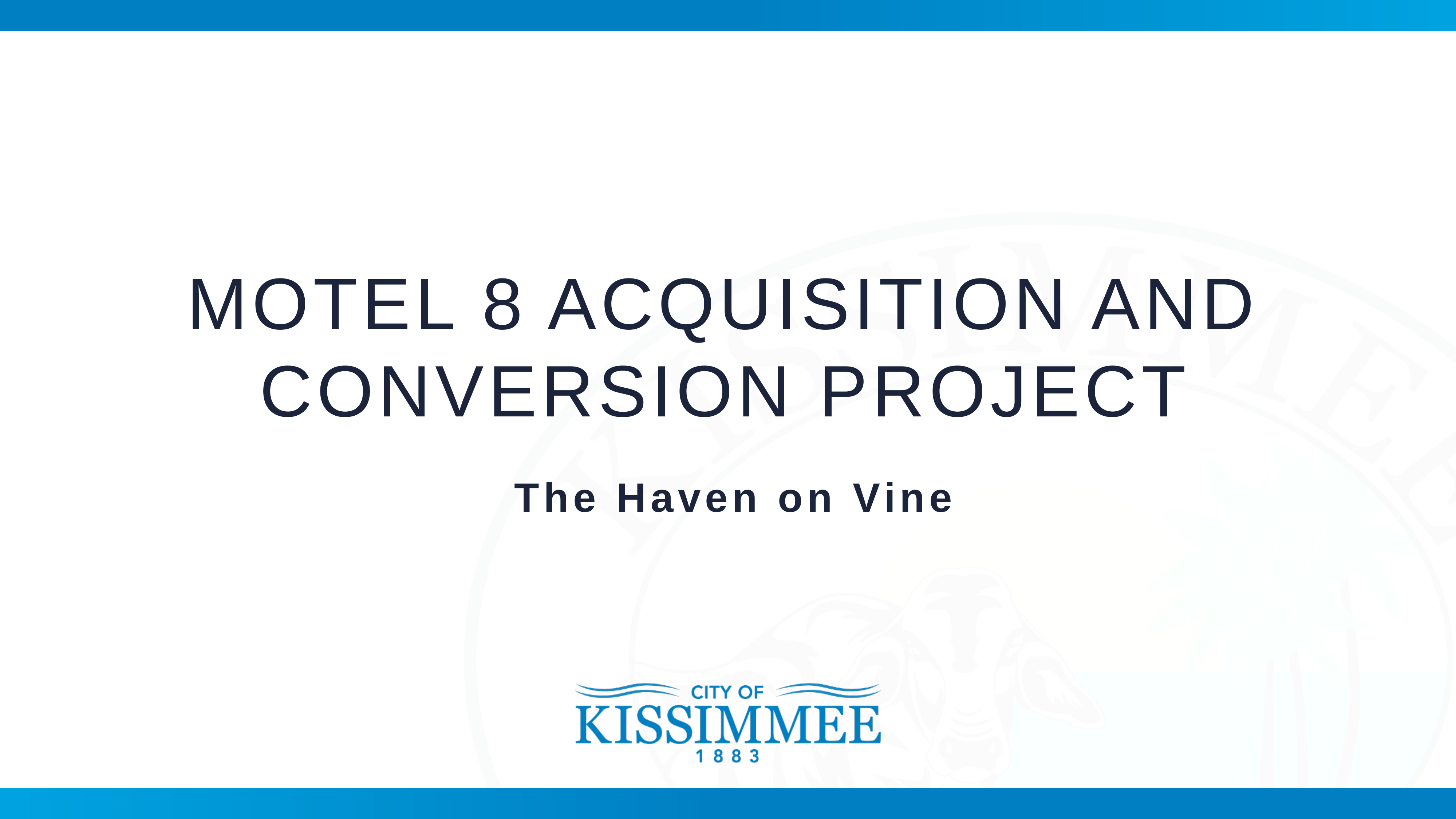

MOTEL 8 ACQUISITION AND CONVERSION PROJECT

The Haven on Vine